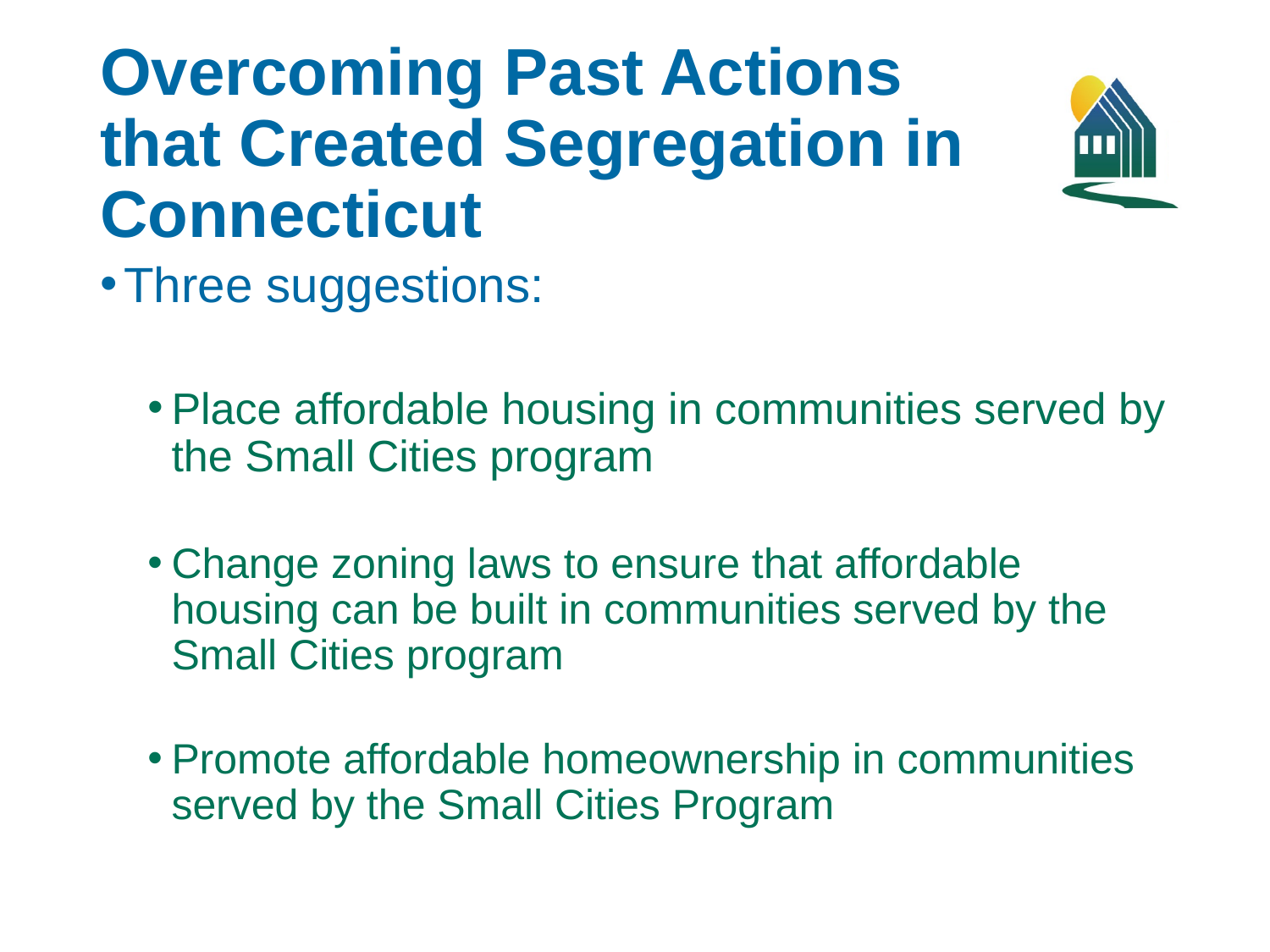

# Overcoming Past Actions that Created Segregation in Connecticut
Three suggestions:

Place affordable housing in communities served by the Small Cities program

Change zoning laws to ensure that affordable housing can be built in communities served by the Small Cities program

Promote affordable homeownership in communities served by the Small Cities Program